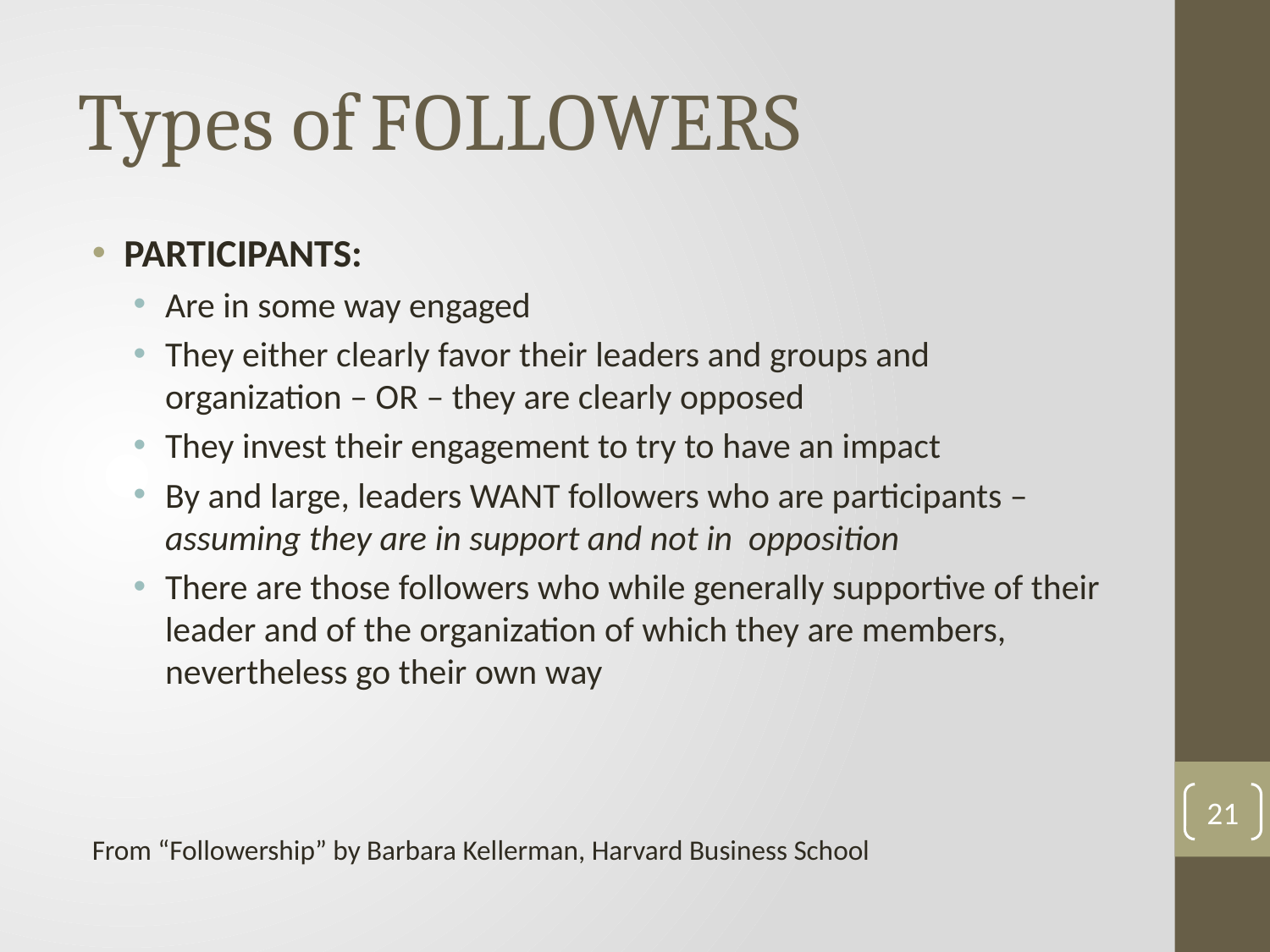

# Types of FOLLOWERS
PARTICIPANTS:
Are in some way engaged
They either clearly favor their leaders and groups and organization – OR – they are clearly opposed
They invest their engagement to try to have an impact
By and large, leaders WANT followers who are participants – assuming they are in support and not in  opposition
There are those followers who while generally supportive of their leader and of the organization of which they are members, nevertheless go their own way

From “Followership” by Barbara Kellerman, Harvard Business School

21